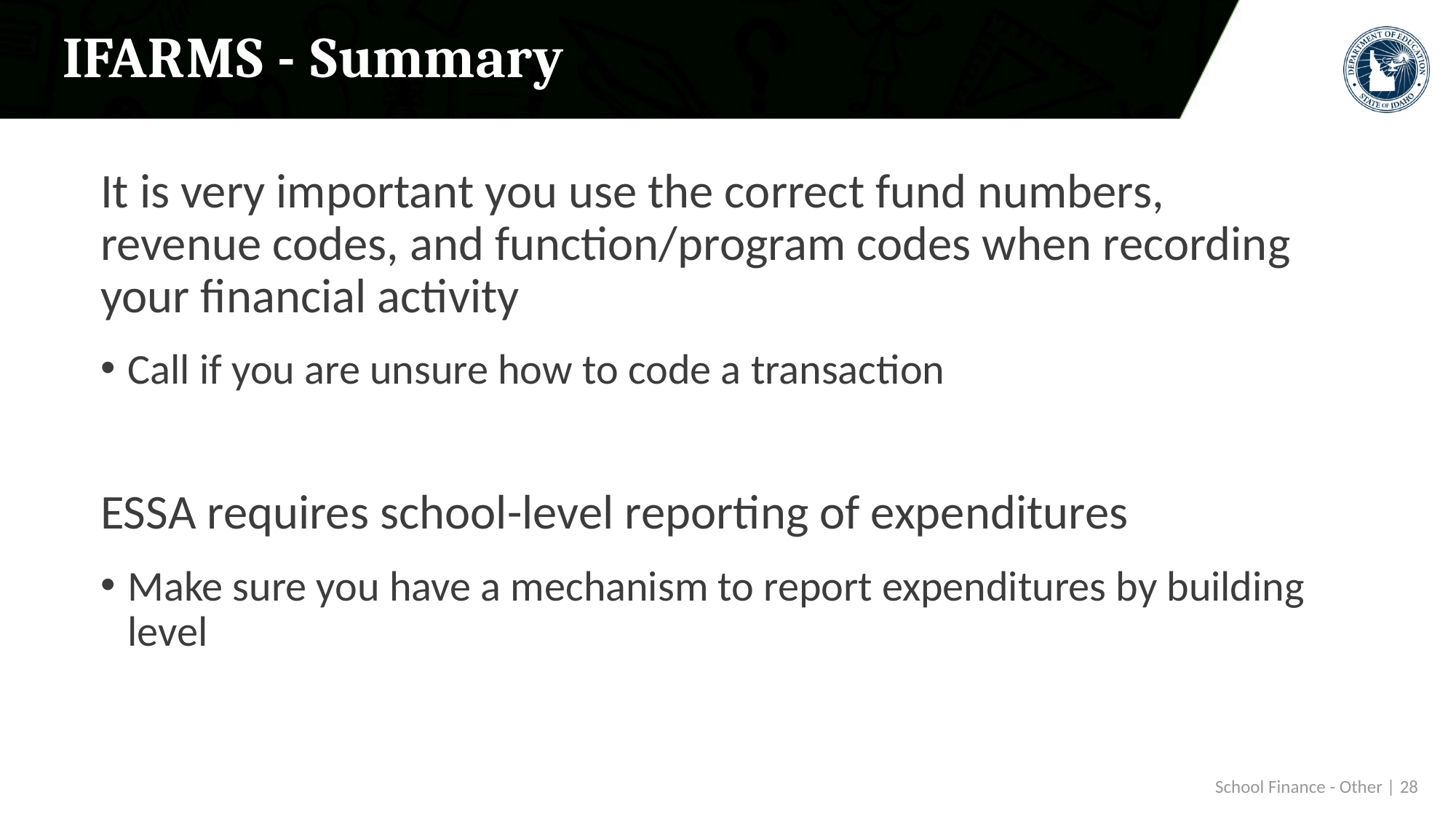

# IFARMS - Summary
It is very important you use the correct fund numbers, revenue codes, and function/program codes when recording your financial activity
Call if you are unsure how to code a transaction

ESSA requires school-level reporting of expenditures
Make sure you have a mechanism to report expenditures by building level
 School Finance - Other | 28